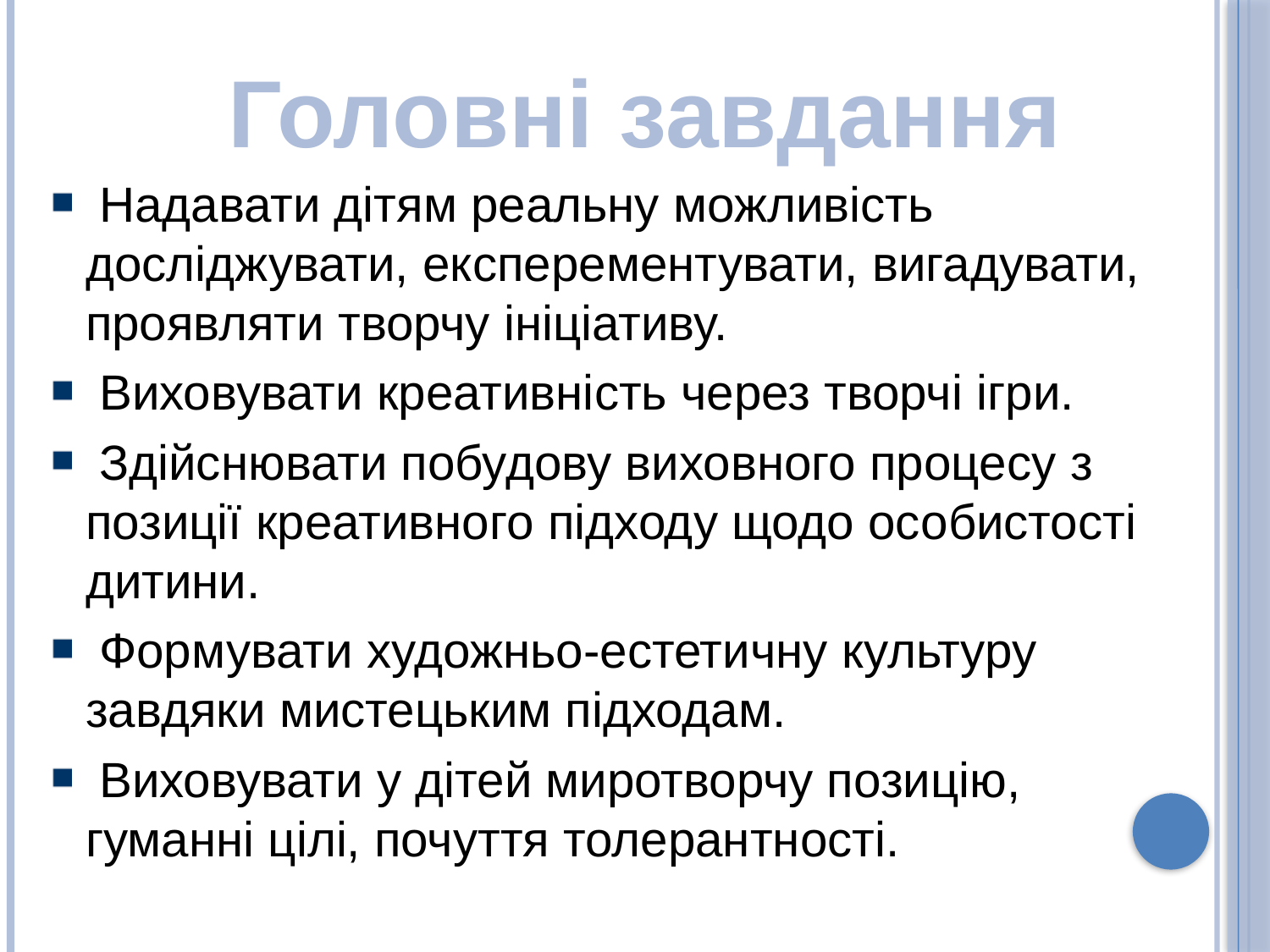

Головні завдання
 Надавати дітям реальну можливість досліджувати, експерементувати, вигадувати, проявляти творчу ініціативу.
 Виховувати креативність через творчі ігри.
 Здійснювати побудову виховного процесу з позиції креативного підходу щодо особистості дитини.
 Формувати художньо-естетичну культуру завдяки мистецьким підходам.
 Виховувати у дітей миротворчу позицію, гуманні цілі, почуття толерантності.